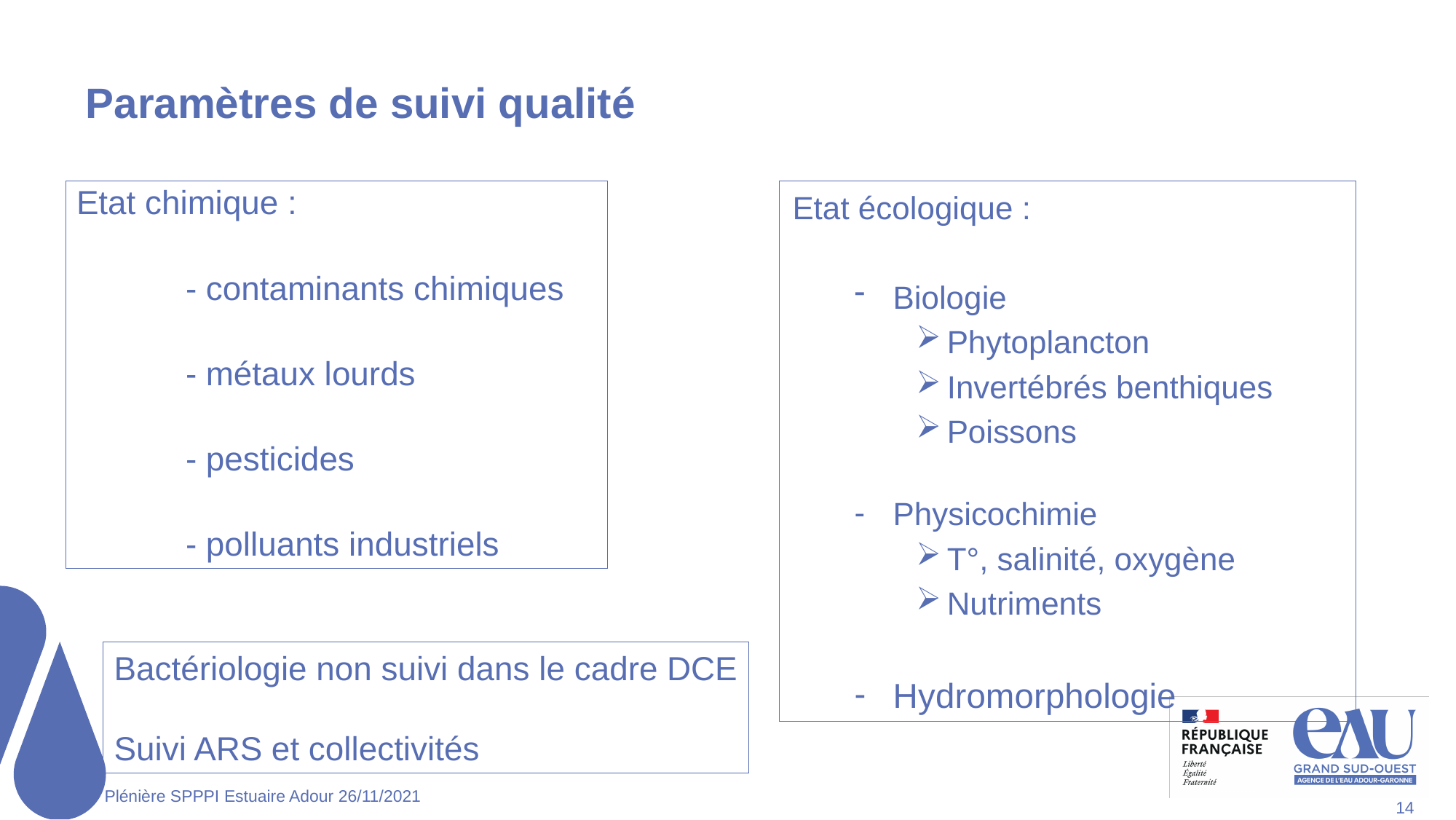

# Paramètres de suivi qualité
Etat chimique :

	- contaminants chimiques

	- métaux lourds

	- pesticides

	- polluants industriels
Etat écologique :

Biologie
Phytoplancton
Invertébrés benthiques
Poissons

Physicochimie
T°, salinité, oxygène
Nutriments

Hydromorphologie

Bactériologie non suivi dans le cadre DCE

Suivi ARS et collectivités
Plénière SPPPI Estuaire Adour 26/11/2021

14